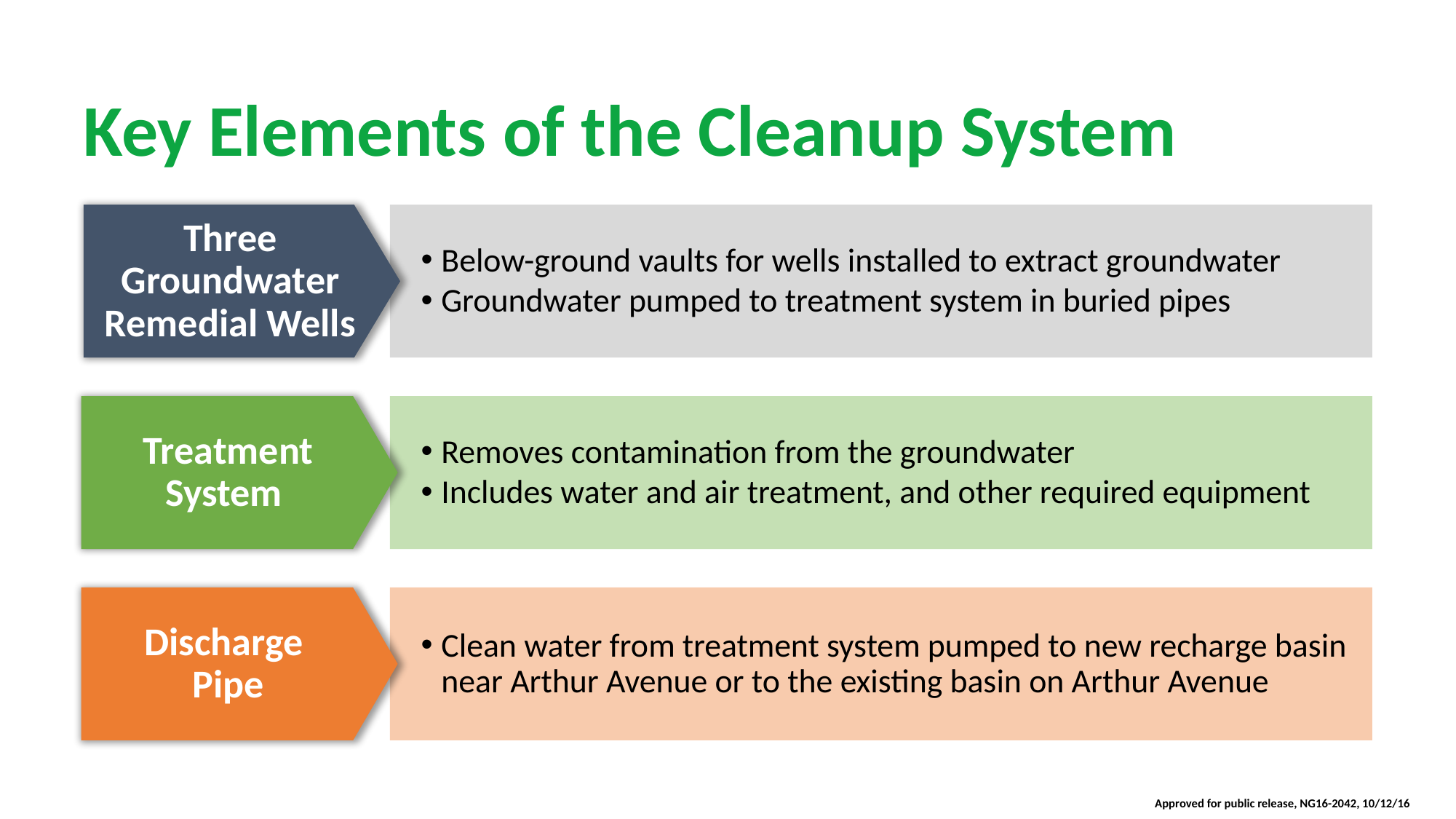

Key Elements of the Cleanup System
Three Groundwater Remedial Wells
Below-ground vaults for wells installed to extract groundwater
Groundwater pumped to treatment system in buried pipes
Treatment System
Removes contamination from the groundwater
Includes water and air treatment, and other required equipment
Discharge
Pipe
Clean water from treatment system pumped to new recharge basin near Arthur Avenue or to the existing basin on Arthur Avenue
Approved for public release, NG16-2042, 10/12/16